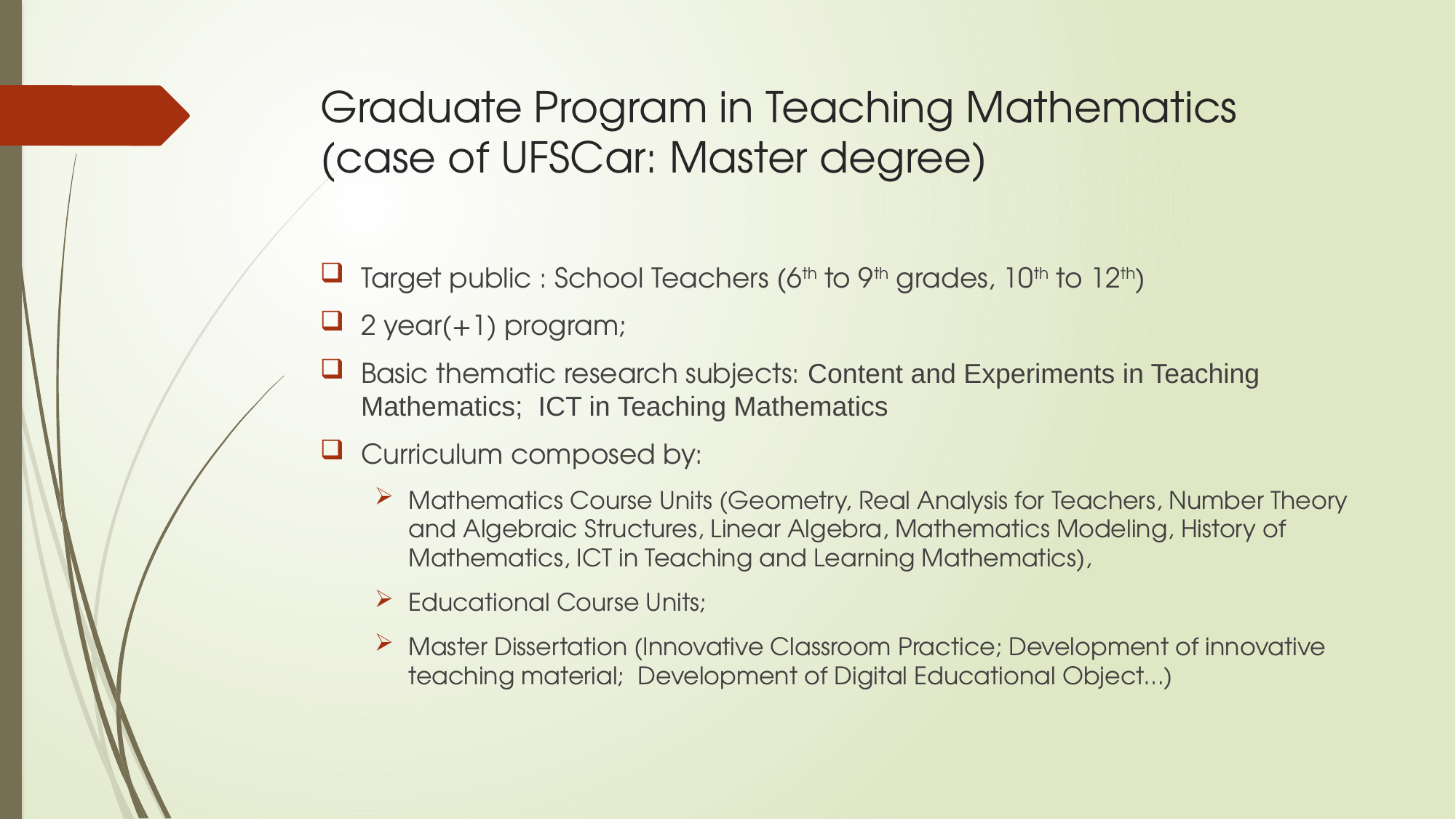

# Graduate Program in Teaching Mathematics (case of UFSCar: Master degree)
Target public : School Teachers (6th to 9th grades, 10th to 12th)
2 year(+1) program;
Basic thematic research subjects: Content and Experiments in Teaching Mathematics;  ICT in Teaching Mathematics
Curriculum composed by:
Mathematics Course Units (Geometry, Real Analysis for Teachers, Number Theory and Algebraic Structures, Linear Algebra, Mathematics Modeling, History of Mathematics, ICT in Teaching and Learning Mathematics),
Educational Course Units;
Master Dissertation (Innovative Classroom Practice; Development of innovative teaching material;  Development of Digital Educational Object…)